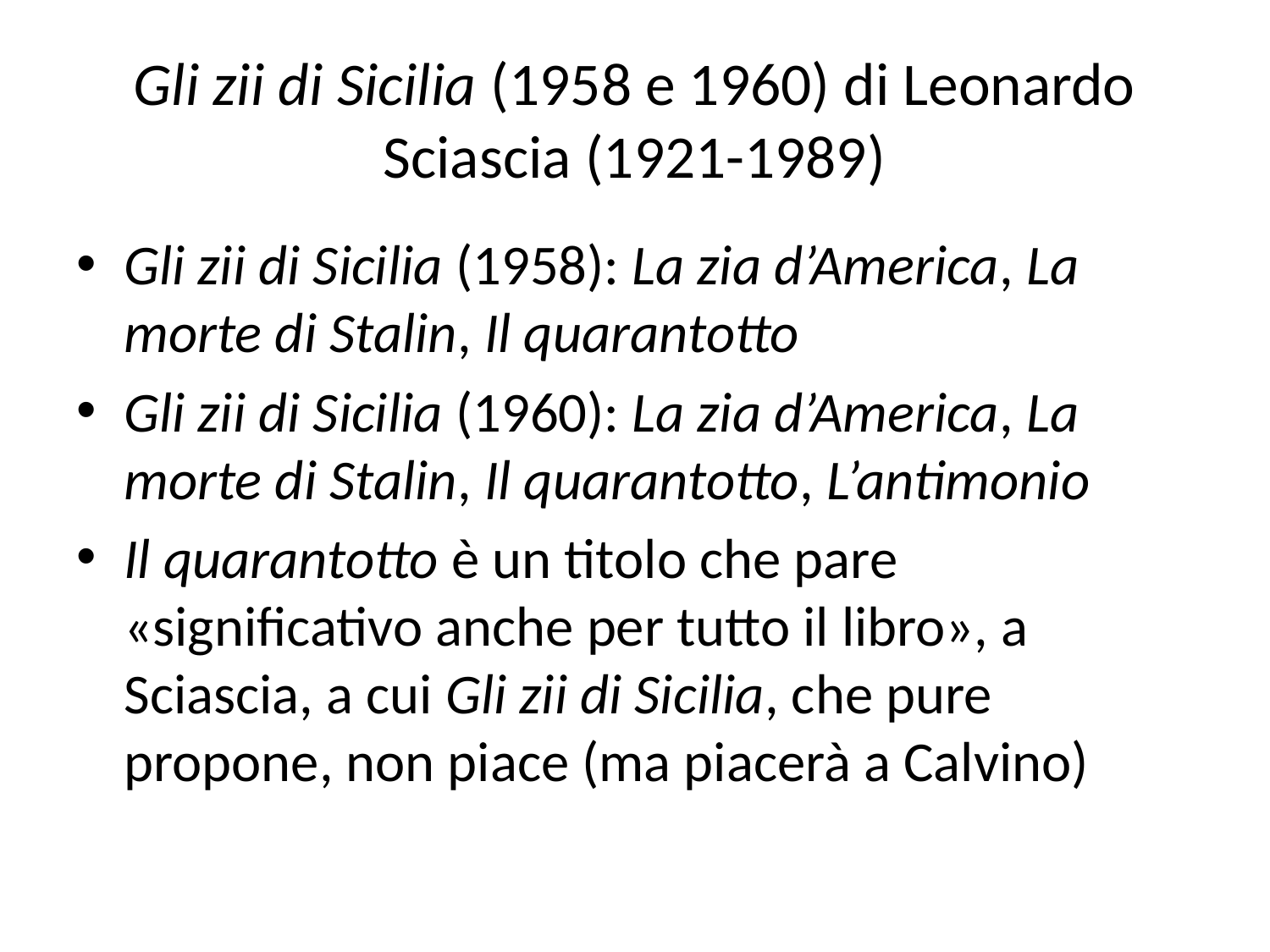

# Gli zii di Sicilia (1958 e 1960) di Leonardo Sciascia (1921-1989)
Gli zii di Sicilia (1958): La zia d’America, La morte di Stalin, Il quarantotto
Gli zii di Sicilia (1960): La zia d’America, La morte di Stalin, Il quarantotto, L’antimonio
Il quarantotto è un titolo che pare «significativo anche per tutto il libro», a Sciascia, a cui Gli zii di Sicilia, che pure propone, non piace (ma piacerà a Calvino)